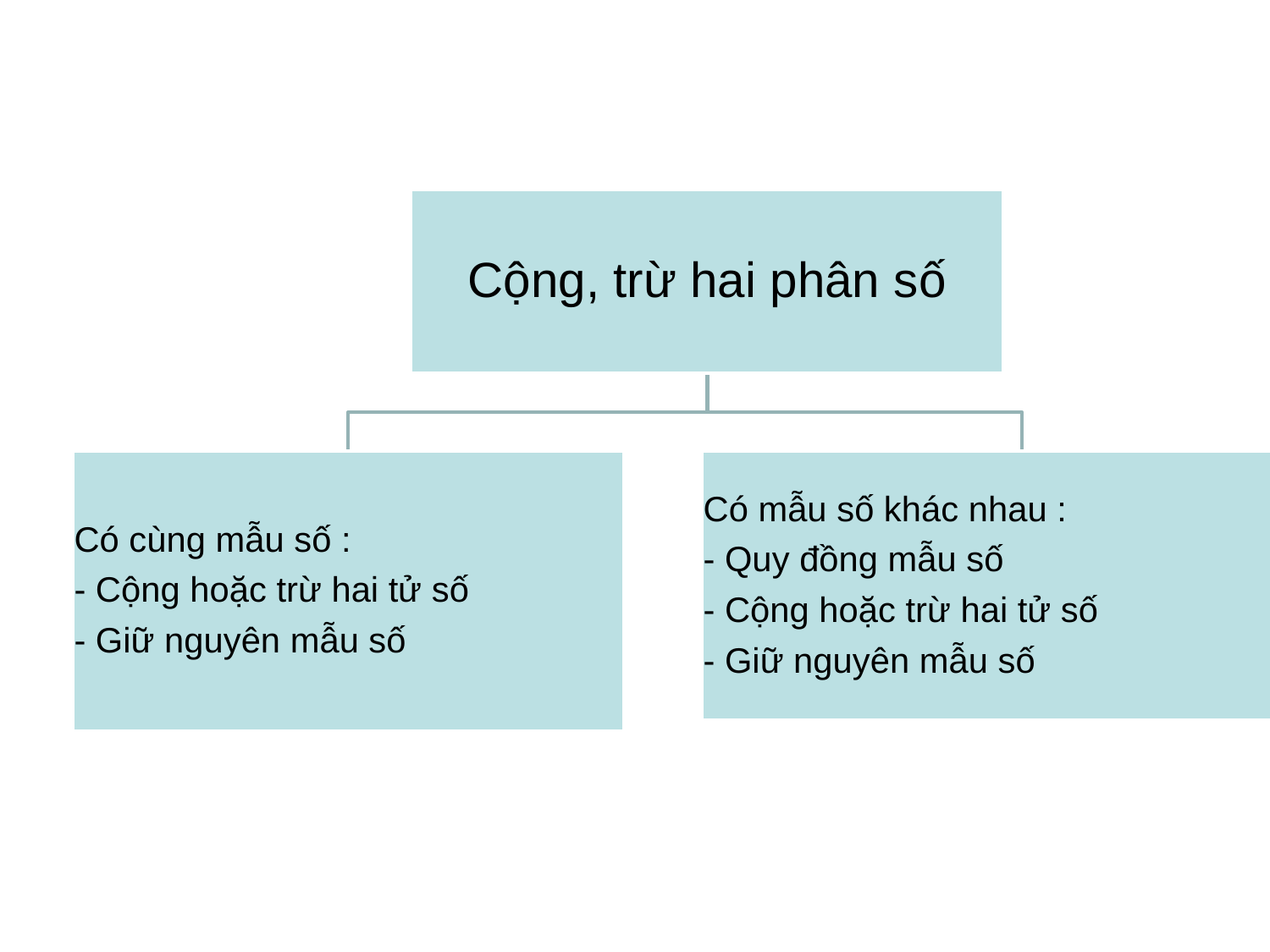

Cộng, trừ hai phân số
Có cùng mẫu số :
- Cộng hoặc trừ hai tử số
- Giữ nguyên mẫu số
Có mẫu số khác nhau :
- Quy đồng mẫu số
- Cộng hoặc trừ hai tử số
- Giữ nguyên mẫu số